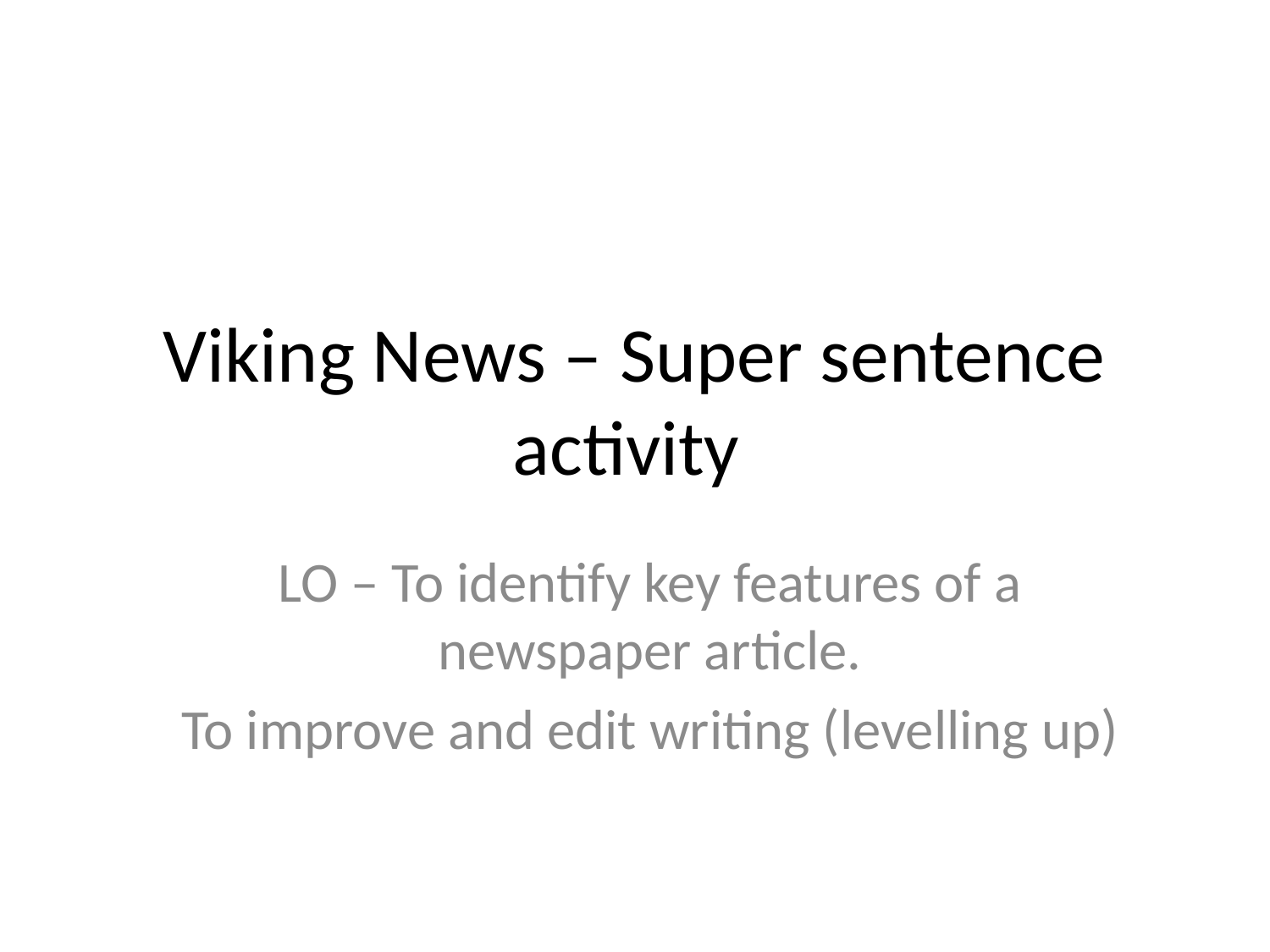

# Viking News – Super sentence activity
LO – To identify key features of a newspaper article.
To improve and edit writing (levelling up)